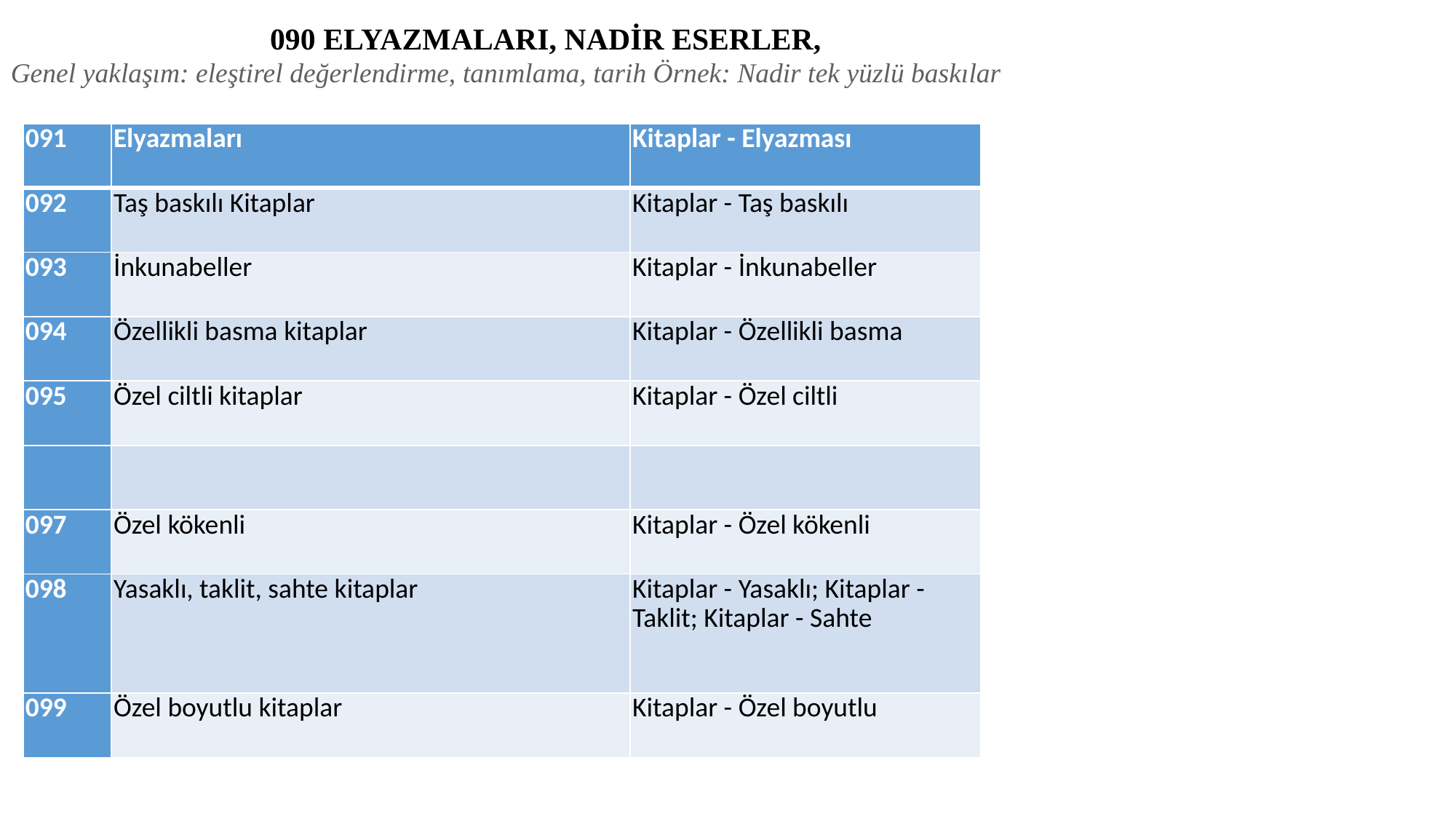

090 ELYAZMALARI, NADİR ESERLER,
Genel yaklaşım: eleştirel değerlendirme, tanımlama, tarih Örnek: Nadir tek yüzlü baskılar
| 091 | Elyazmaları | Kitaplar - Elyazması |
| --- | --- | --- |
| 092 | Taş baskılı Kitaplar | Kitaplar - Taş baskılı |
| 093 | İnkunabeller | Kitaplar - İnkunabeller |
| 094 | Özellikli basma kitaplar | Kitaplar - Özellikli basma |
| 095 | Özel ciltli kitaplar | Kitaplar - Özel ciltli |
|  |  |  |
| 097 | Özel kökenli | Kitaplar - Özel kökenli |
| 098 | Yasaklı, taklit, sahte kitaplar | Kitaplar - Yasaklı; Kitaplar - Taklit; Kitaplar - Sahte |
| 099 | Özel boyutlu kitaplar | Kitaplar - Özel boyutlu |